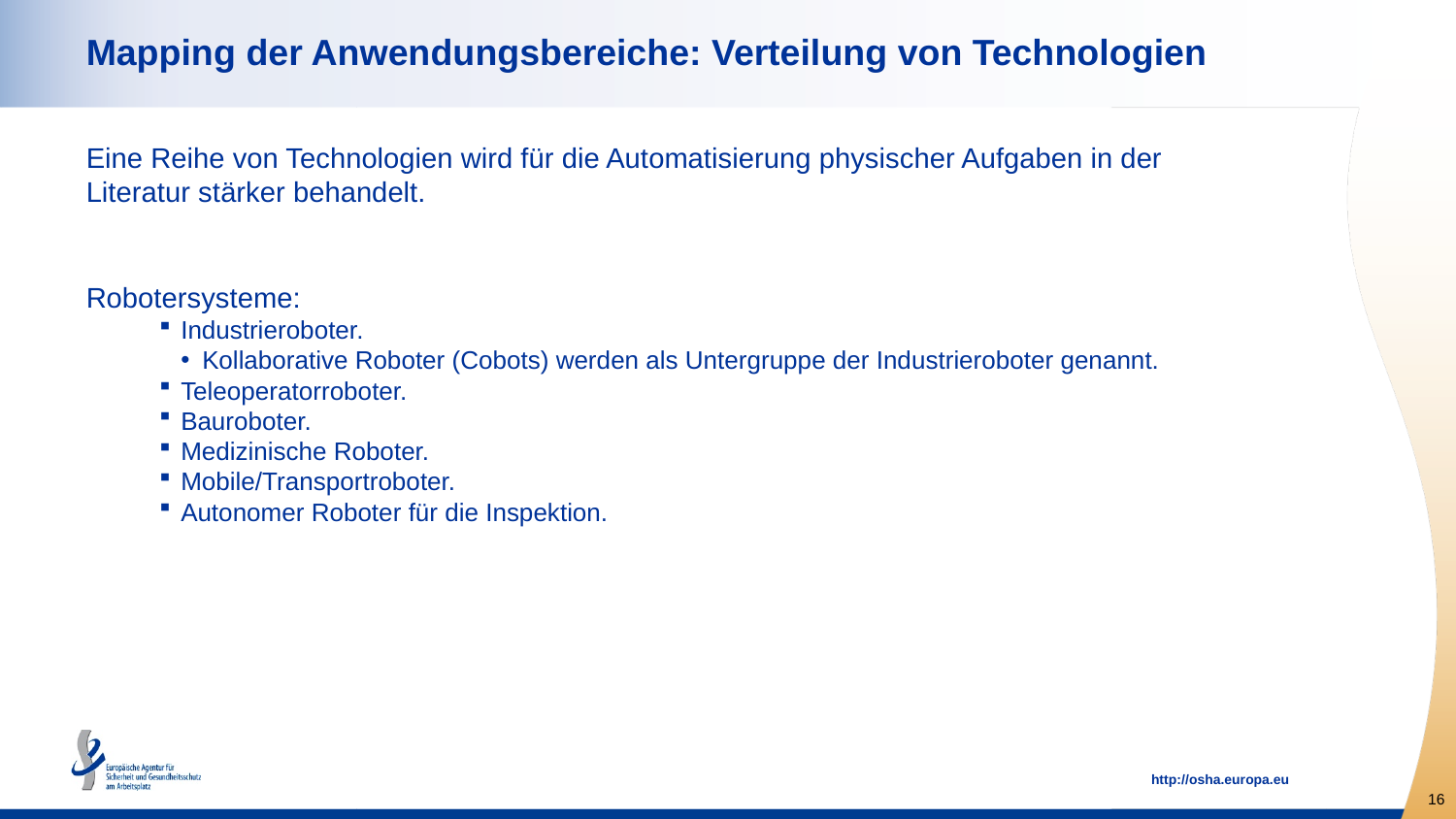

# Mapping der Anwendungsbereiche: Verteilung von Technologien
Eine Reihe von Technologien wird für die Automatisierung physischer Aufgaben in der Literatur stärker behandelt.

Robotersysteme:
Industrieroboter.
Kollaborative Roboter (Cobots) werden als Untergruppe der Industrieroboter genannt.
Teleoperatorroboter.
Bauroboter.
Medizinische Roboter.
Mobile/Transportroboter.
Autonomer Roboter für die Inspektion.